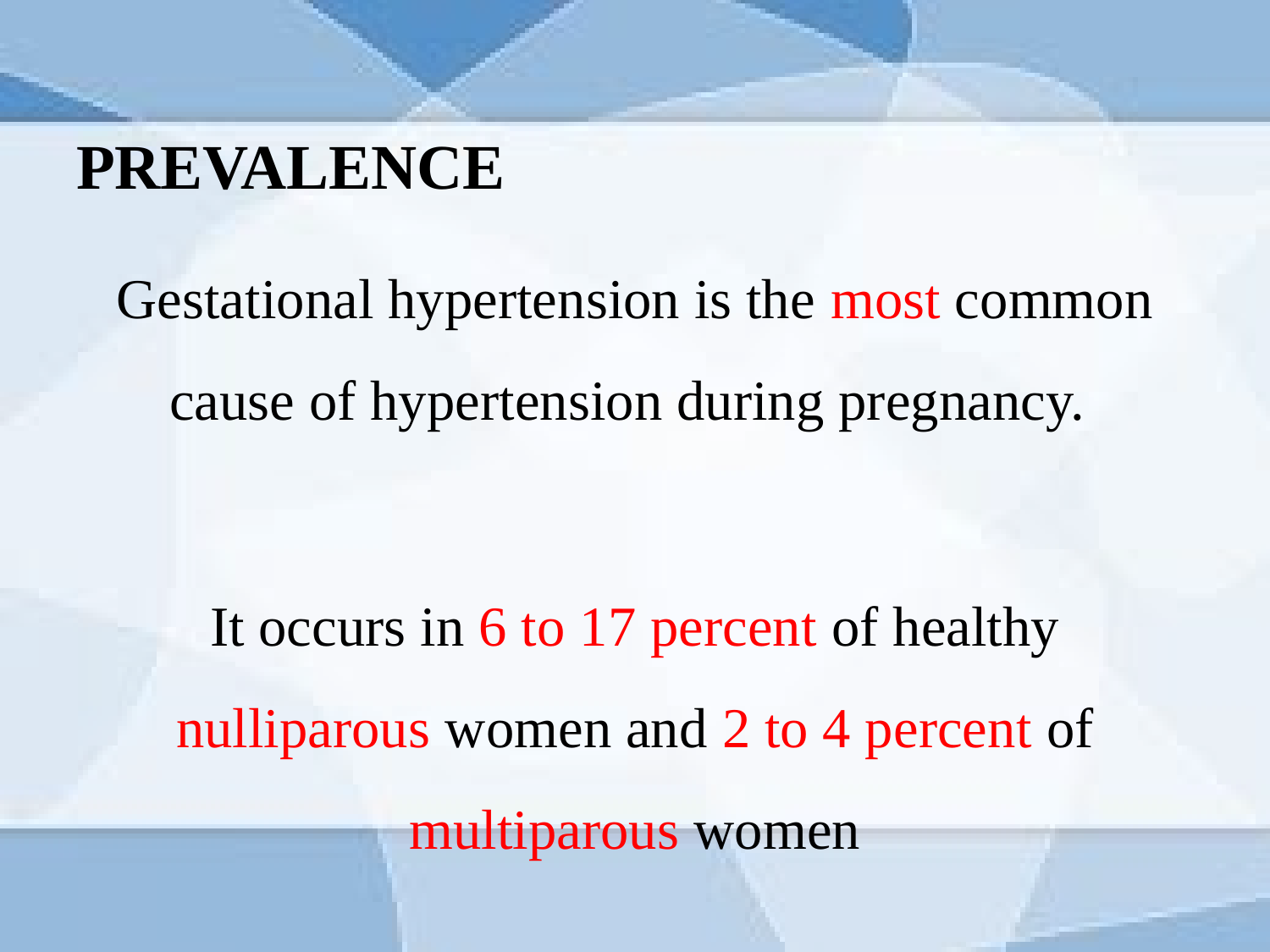

# PREVALENCE
Gestational hypertension is the most common cause of hypertension during pregnancy.

It occurs in 6 to 17 percent of healthy nulliparous women and 2 to 4 percent of multiparous women